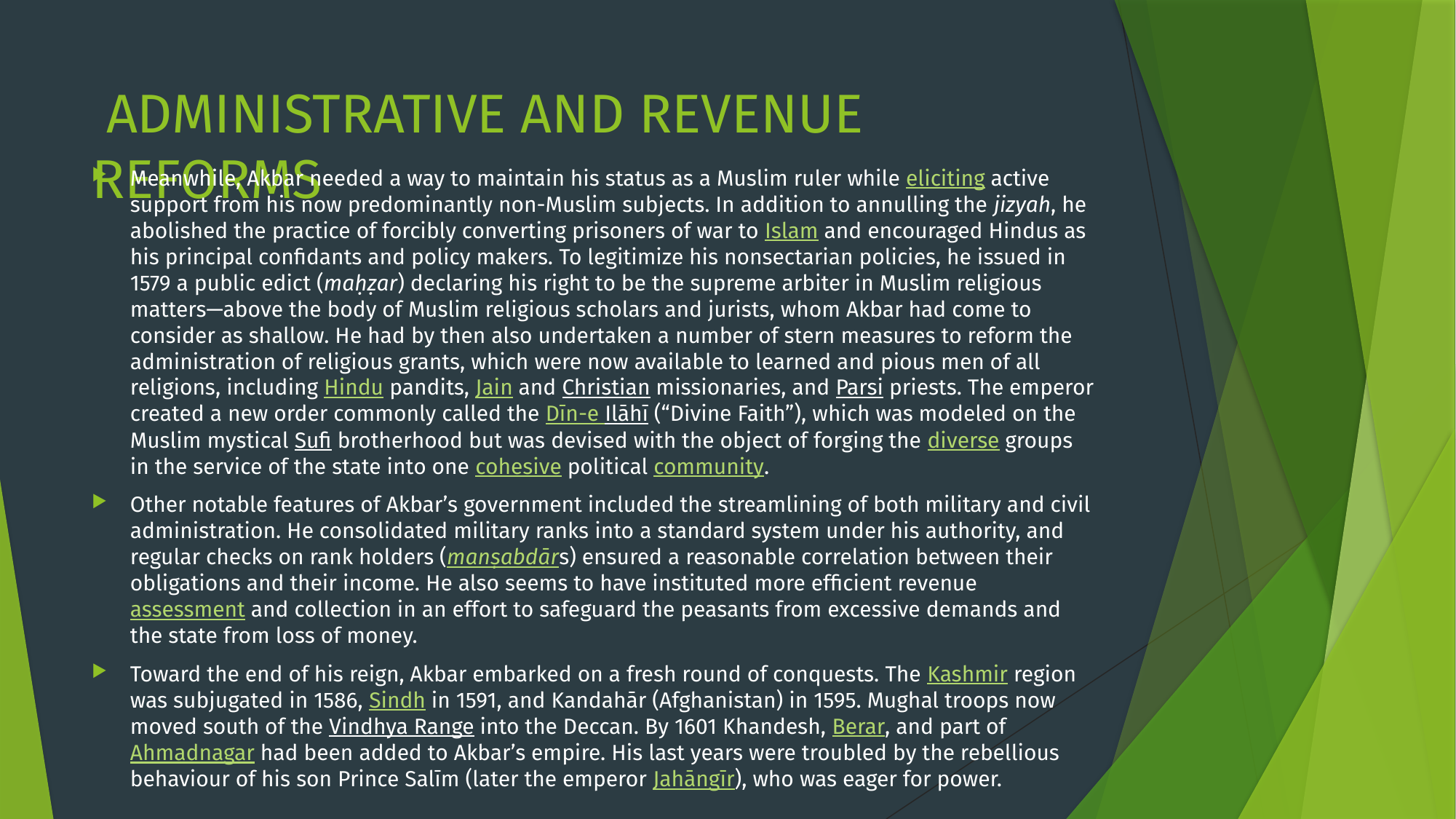

# ADMINISTRATIVE AND REVENUE REFORMS
Meanwhile, Akbar needed a way to maintain his status as a Muslim ruler while eliciting active support from his now predominantly non-Muslim subjects. In addition to annulling the jizyah, he abolished the practice of forcibly converting prisoners of war to Islam and encouraged Hindus as his principal confidants and policy makers. To legitimize his nonsectarian policies, he issued in 1579 a public edict (maḥẓar) declaring his right to be the supreme arbiter in Muslim religious matters—above the body of Muslim religious scholars and jurists, whom Akbar had come to consider as shallow. He had by then also undertaken a number of stern measures to reform the administration of religious grants, which were now available to learned and pious men of all religions, including Hindu pandits, Jain and Christian missionaries, and Parsi priests. The emperor created a new order commonly called the Dīn-e Ilāhī (“Divine Faith”), which was modeled on the Muslim mystical Sufi brotherhood but was devised with the object of forging the diverse groups in the service of the state into one cohesive political community.
Other notable features of Akbar’s government included the streamlining of both military and civil administration. He consolidated military ranks into a standard system under his authority, and regular checks on rank holders (manṣabdārs) ensured a reasonable correlation between their obligations and their income. He also seems to have instituted more efficient revenue assessment and collection in an effort to safeguard the peasants from excessive demands and the state from loss of money.
Toward the end of his reign, Akbar embarked on a fresh round of conquests. The Kashmir region was subjugated in 1586, Sindh in 1591, and Kandahār (Afghanistan) in 1595. Mughal troops now moved south of the Vindhya Range into the Deccan. By 1601 Khandesh, Berar, and part of Ahmadnagar had been added to Akbar’s empire. His last years were troubled by the rebellious behaviour of his son Prince Salīm (later the emperor Jahāngīr), who was eager for power.